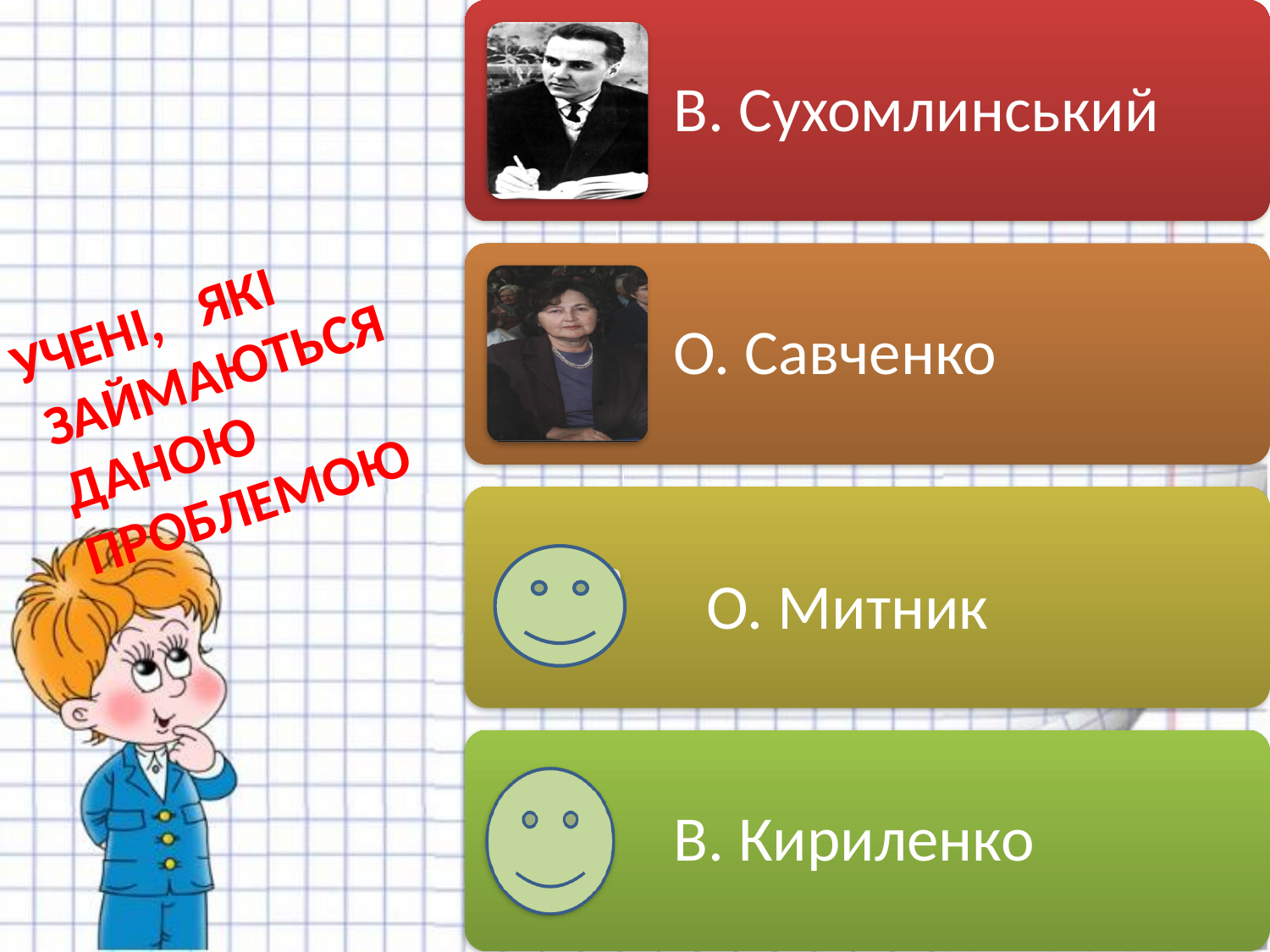

В. Сухомлинський
О. Савченко
 О. Митник
В. Кириленко
УЧЕНІ,   ЯКІ
 ЗАЙМАЮТЬСЯ
 ДАНОЮ
 ПРОБЛЕМОЮ